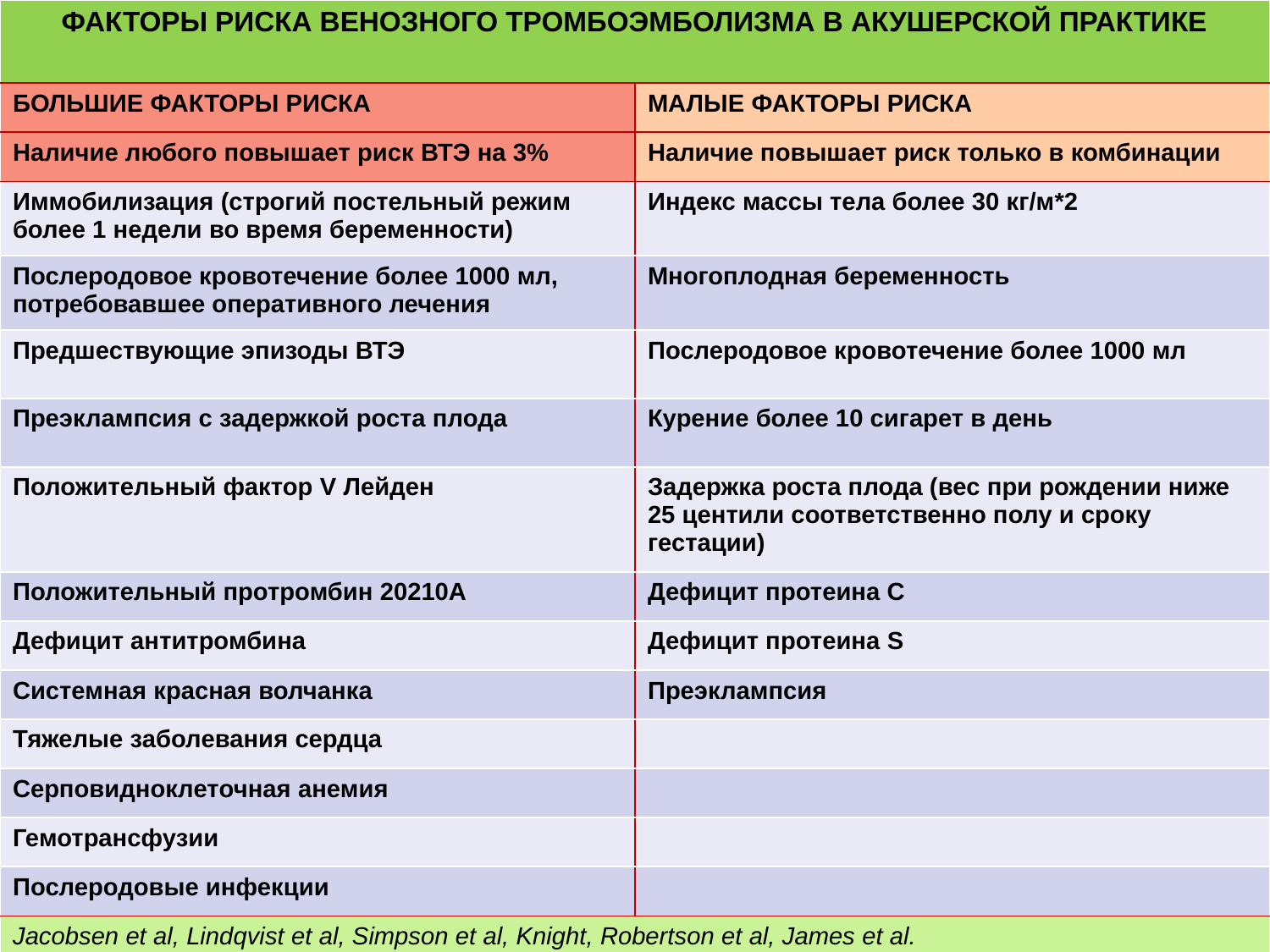

| ФАКТОРЫ РИСКА ВЕНОЗНОГО ТРОМБОЭМБОЛИЗМА В АКУШЕРСКОЙ ПРАКТИКЕ |  |
| --- | --- |
| БОЛЬШИЕ ФАКТОРЫ РИСКА | МАЛЫЕ ФАКТОРЫ РИСКА |
| Наличие любого повышает риск ВТЭ на 3% | Наличие повышает риск только в комбинации |
| Иммобилизация (строгий постельный режим более 1 недели во время беременности) | Индекс массы тела более 30 кг/м\*2 |
| Послеродовое кровотечение более 1000 мл, потребовавшее оперативного лечения | Многоплодная беременность |
| Предшествующие эпизоды ВТЭ | Послеродовое кровотечение более 1000 мл |
| Преэклампсия с задержкой роста плода | Курение более 10 сигарет в день |
| Положительный фактор V Лейден | Задержка роста плода (вес при рождении ниже 25 центили соответственно полу и сроку гестации) |
| Положительный протромбин 20210А | Дефицит протеина С |
| Дефицит антитромбина | Дефицит протеина S |
| Системная красная волчанка | Преэклампсия |
| Тяжелые заболевания сердца |  |
| Серповидноклеточная анемия |  |
| Гемотрансфузии |  |
| Послеродовые инфекции |  |
| Jacobsen et al, Lindqvist et al, Simpson et al, Knight, Robertson et al, James et al. |  |